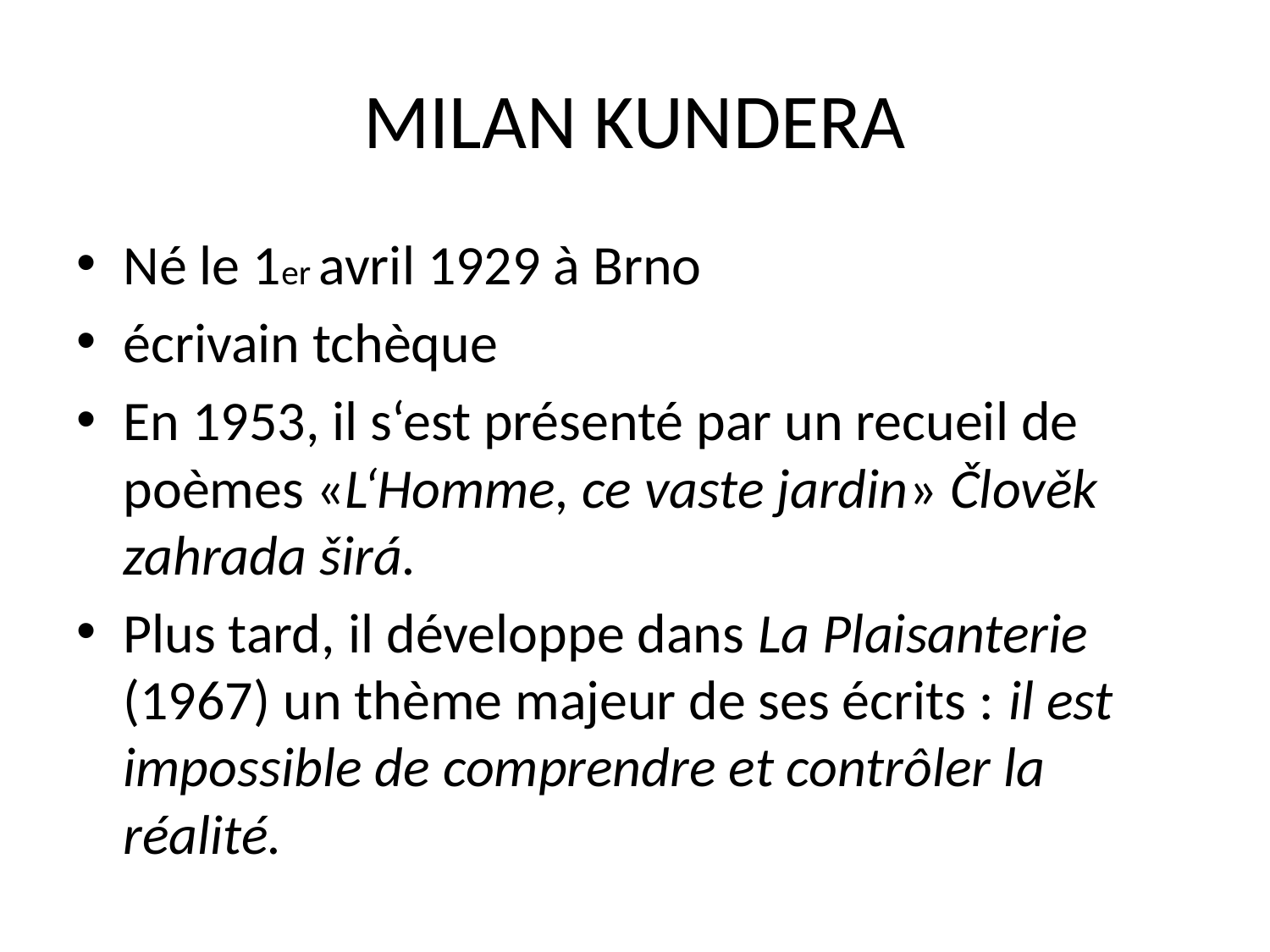

# MILAN KUNDERA
Né le 1er avril 1929 à Brno
écrivain tchèque
En 1953, il s‘est présenté par un recueil de poèmes «L‘Homme, ce vaste jardin» Člověk zahrada širá.
Plus tard, il développe dans La Plaisanterie (1967) un thème majeur de ses écrits : il est impossible de comprendre et contrôler la réalité.